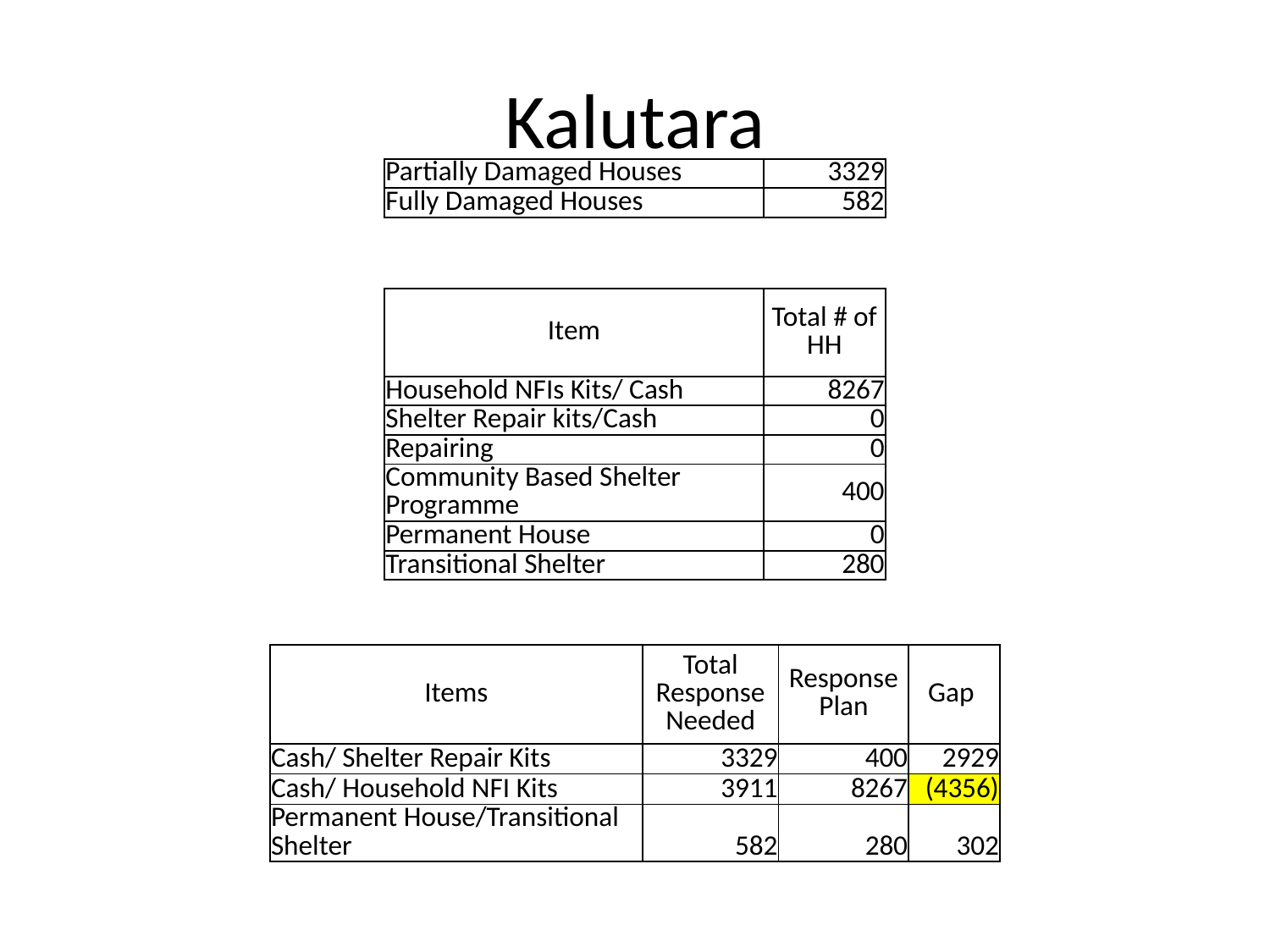

# Kalutara
| Partially Damaged Houses | 3329 |
| --- | --- |
| Fully Damaged Houses | 582 |
| Item | Total # of HH |
| --- | --- |
| Household NFIs Kits/ Cash | 8267 |
| Shelter Repair kits/Cash | 0 |
| Repairing | 0 |
| Community Based Shelter Programme | 400 |
| Permanent House | 0 |
| Transitional Shelter | 280 |
| Items | Total Response Needed | Response Plan | Gap |
| --- | --- | --- | --- |
| Cash/ Shelter Repair Kits | 3329 | 400 | 2929 |
| Cash/ Household NFI Kits | 3911 | 8267 | (4356) |
| Permanent House/Transitional Shelter | 582 | 280 | 302 |